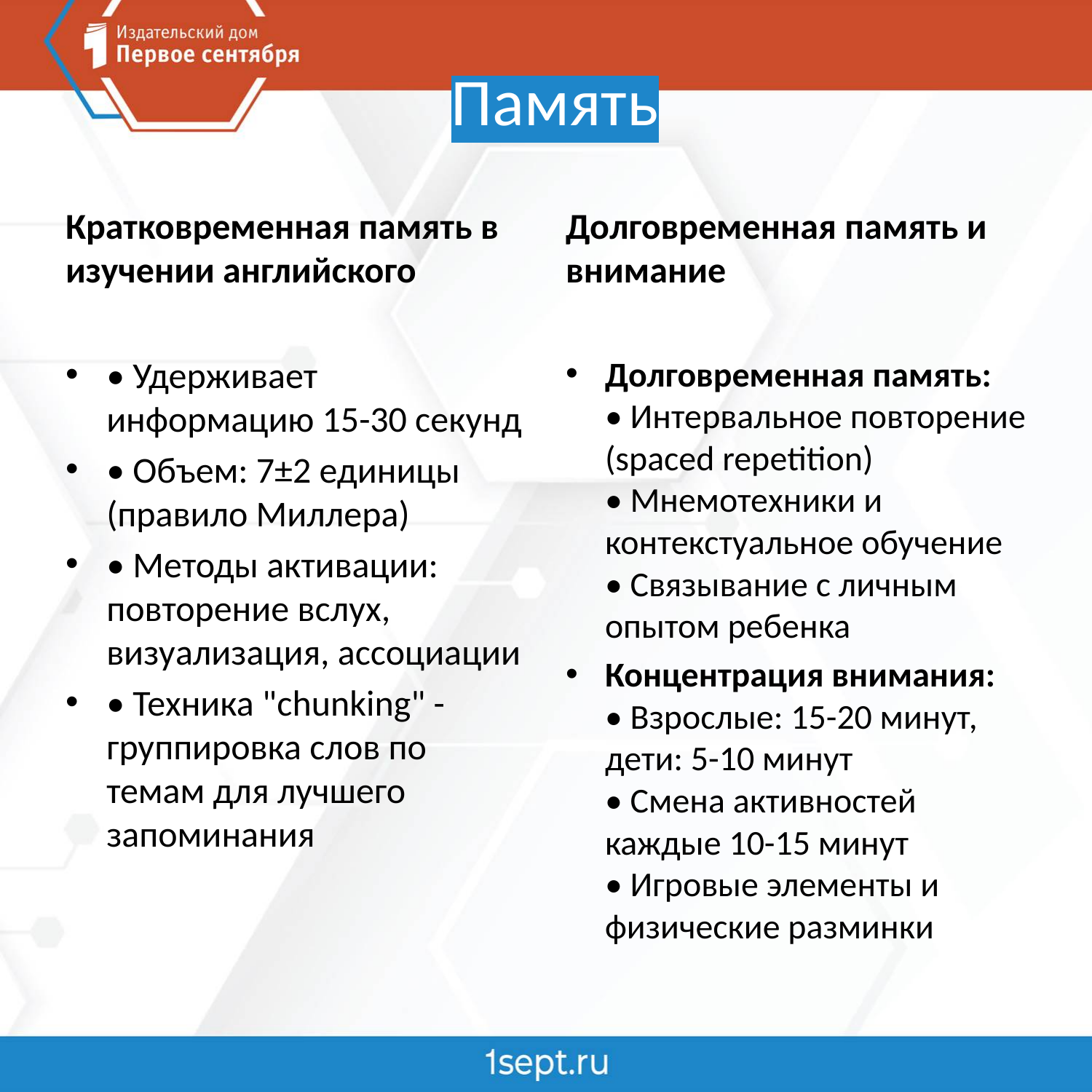

# Память
Кратковременная память в изучении английского

Долговременная память и внимание

• Удерживает информацию 15-30 секунд
• Объем: 7±2 единицы (правило Миллера)
• Методы активации: повторение вслух, визуализация, ассоциации
• Техника "chunking" - группировка слов по темам для лучшего запоминания

Долговременная память:
• Интервальное повторение (spaced repetition)
• Мнемотехники и контекстуальное обучение
• Связывание с личным опытом ребенка
Концентрация внимания:
• Взрослые: 15-20 минут, дети: 5-10 минут
• Смена активностей каждые 10-15 минут
• Игровые элементы и физические разминки